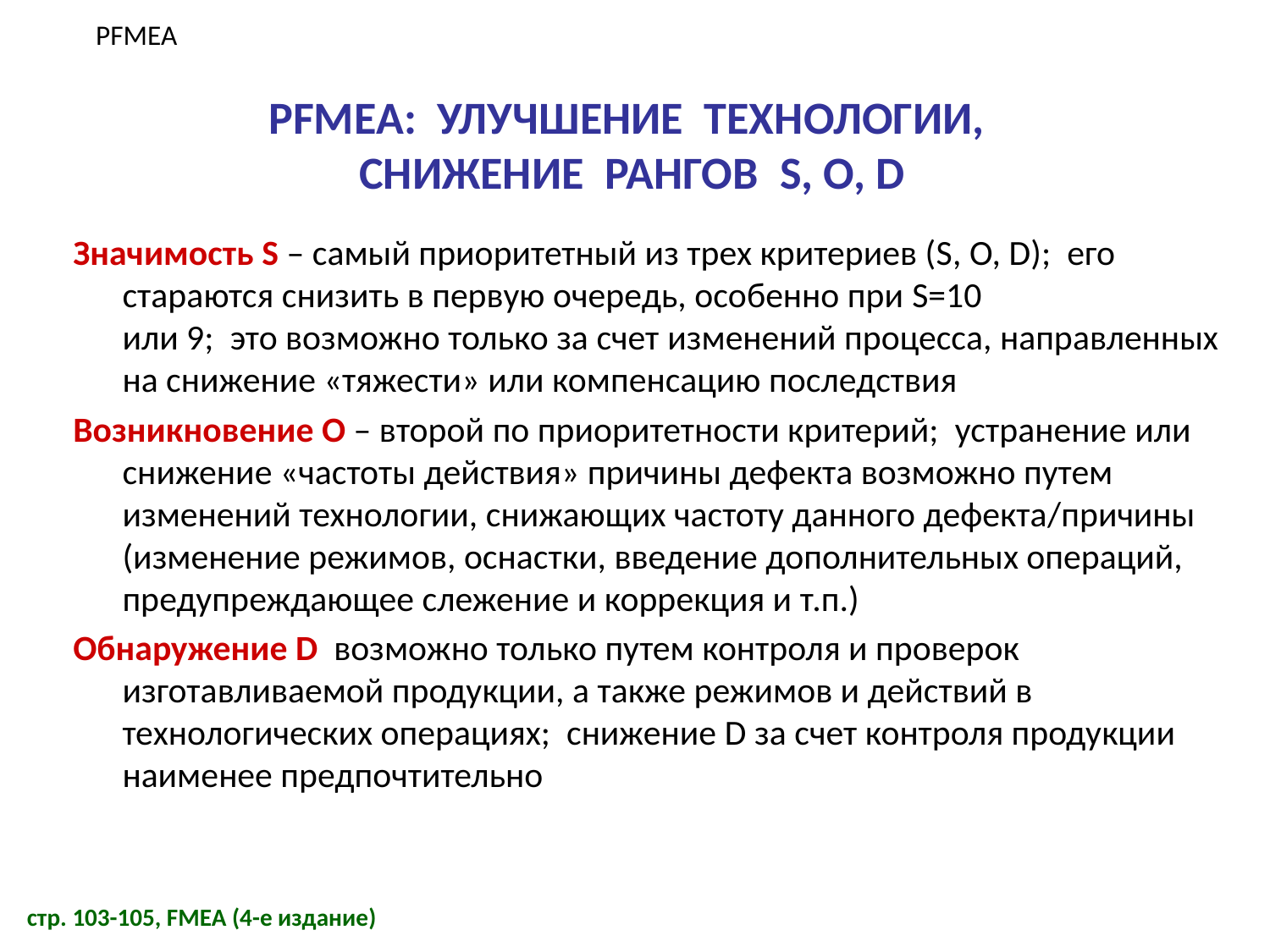

PFMEA
PFMEA:  УЛУЧШЕНИЕ  ТЕХНОЛОГИИ,
СНИЖЕНИЕ  РАНГОВ  S, O, D
Значимость S – самый приоритетный из трех критериев (S, O, D);  его стараются снизить в первую очередь, особенно при S=10
или 9;  это возможно только за счет изменений процесса, направленных на снижение «тяжести» или компенсацию последствия
Возникновение O – второй по приоритетности критерий;  устранение или снижение «частоты действия» причины дефекта возможно путем изменений технологии, снижающих частоту данного дефекта/причины (изменение режимов, оснастки, введение дополнительных операций, предупреждающее слежение и коррекция и т.п.)
Обнаружение D  возможно только путем контроля и проверок изготавливаемой продукции, а также режимов и действий в технологических операциях;  снижение D за счет контроля продукции наименее предпочтительно
стр. 103-105, FMEA (4-е издание)